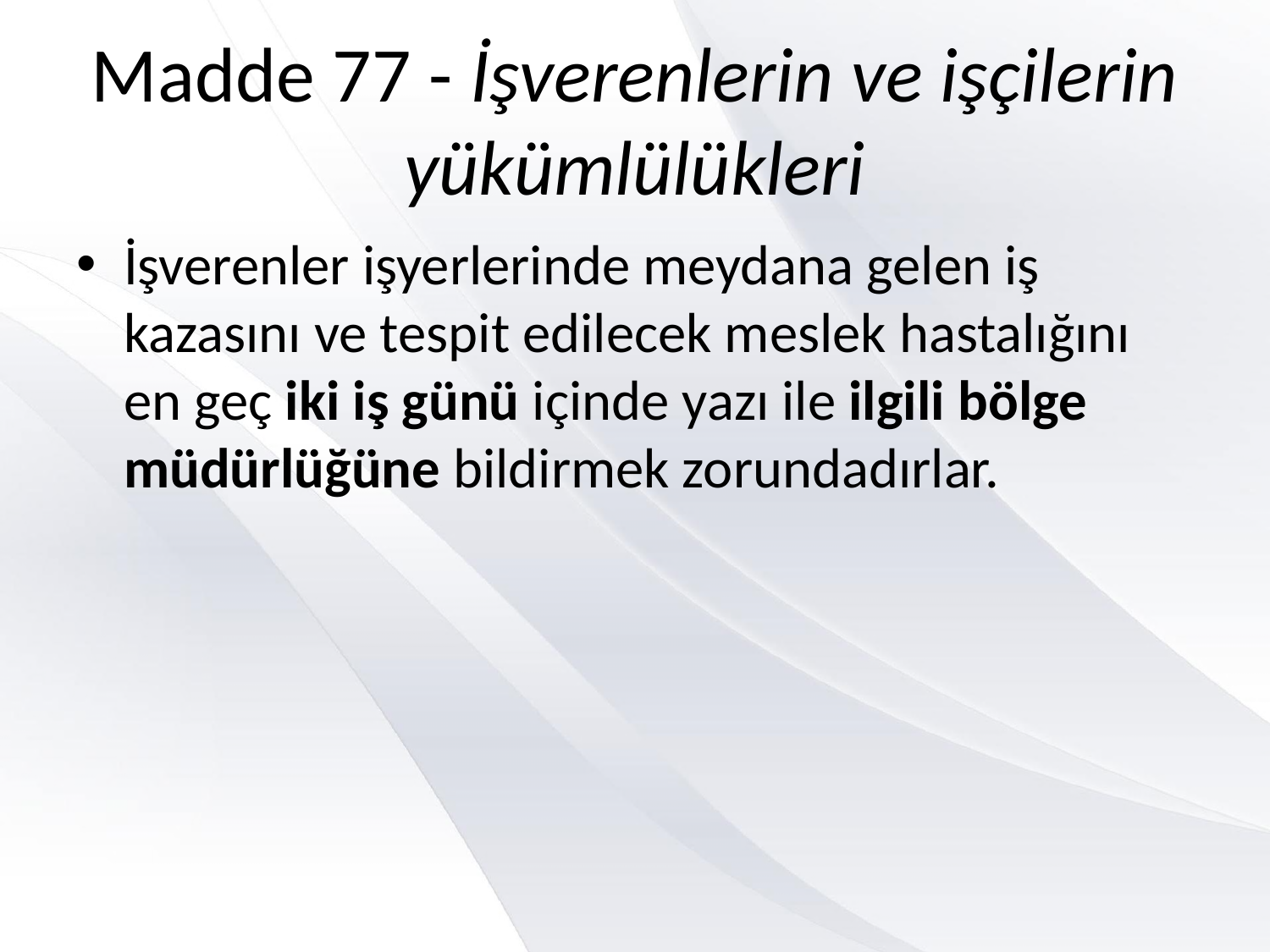

# Madde 77 - İşverenlerin ve işçilerin yükümlülükleri
İşverenler işyerlerinde meydana gelen iş kazasını ve tespit edilecek meslek hastalığını en geç iki iş günü içinde yazı ile ilgili bölge müdürlüğüne bildirmek zorundadırlar.